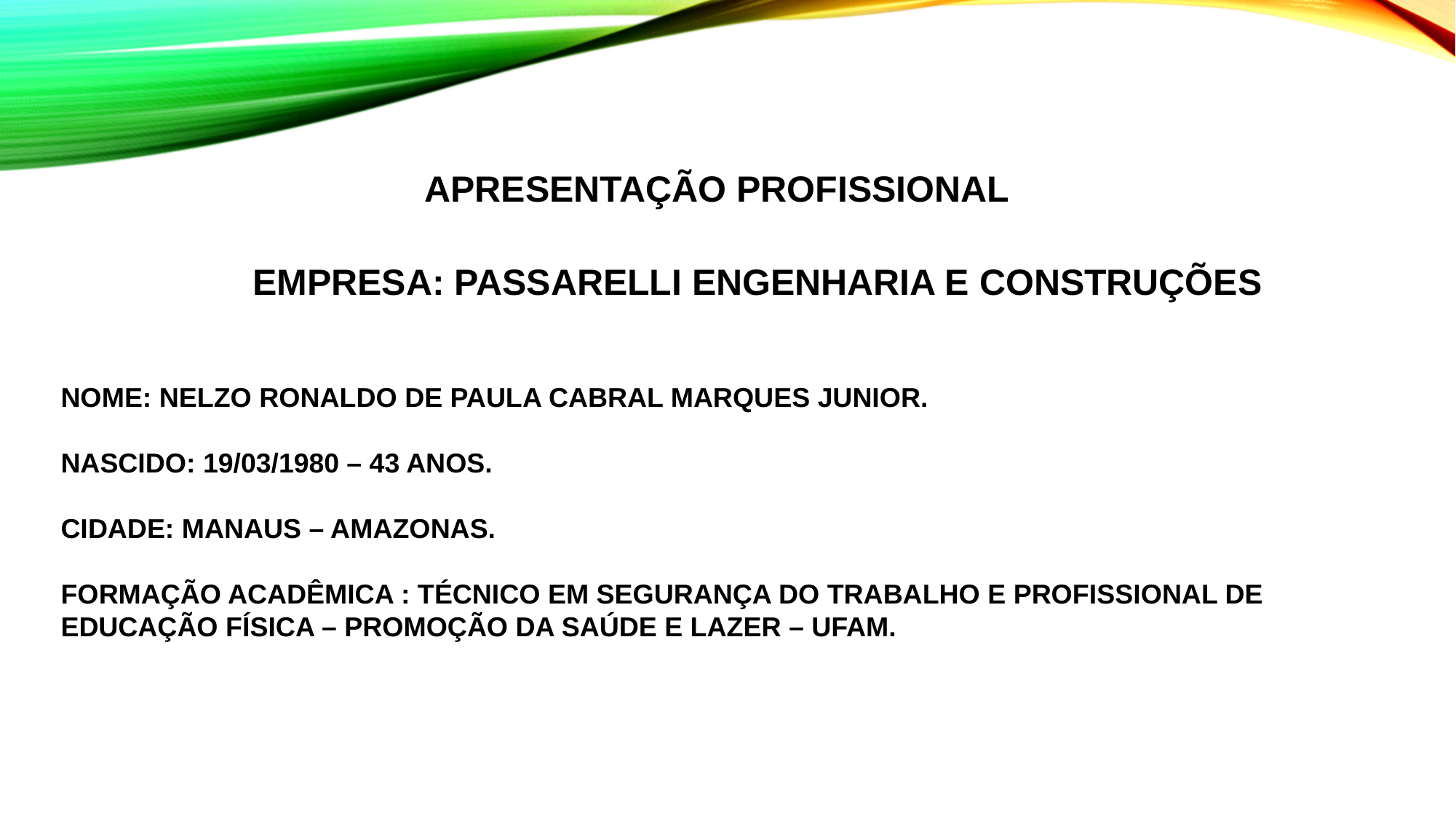

APRESENTAÇÃO PROFISSIONAL

EMPRESA: PASSARELLI ENGENHARIA E CONSTRUÇÕES
NOME: NELZO RONALDO DE PAULA CABRAL MARQUES JUNIOR.

NASCIDO: 19/03/1980 – 43 ANOS.

CIDADE: MANAUS – AMAZONAS.

FORMAÇÃO ACADÊMICA : TÉCNICO EM SEGURANÇA DO TRABALHO E PROFISSIONAL DE EDUCAÇÃO FÍSICA – PROMOÇÃO DA SAÚDE E LAZER – UFAM.